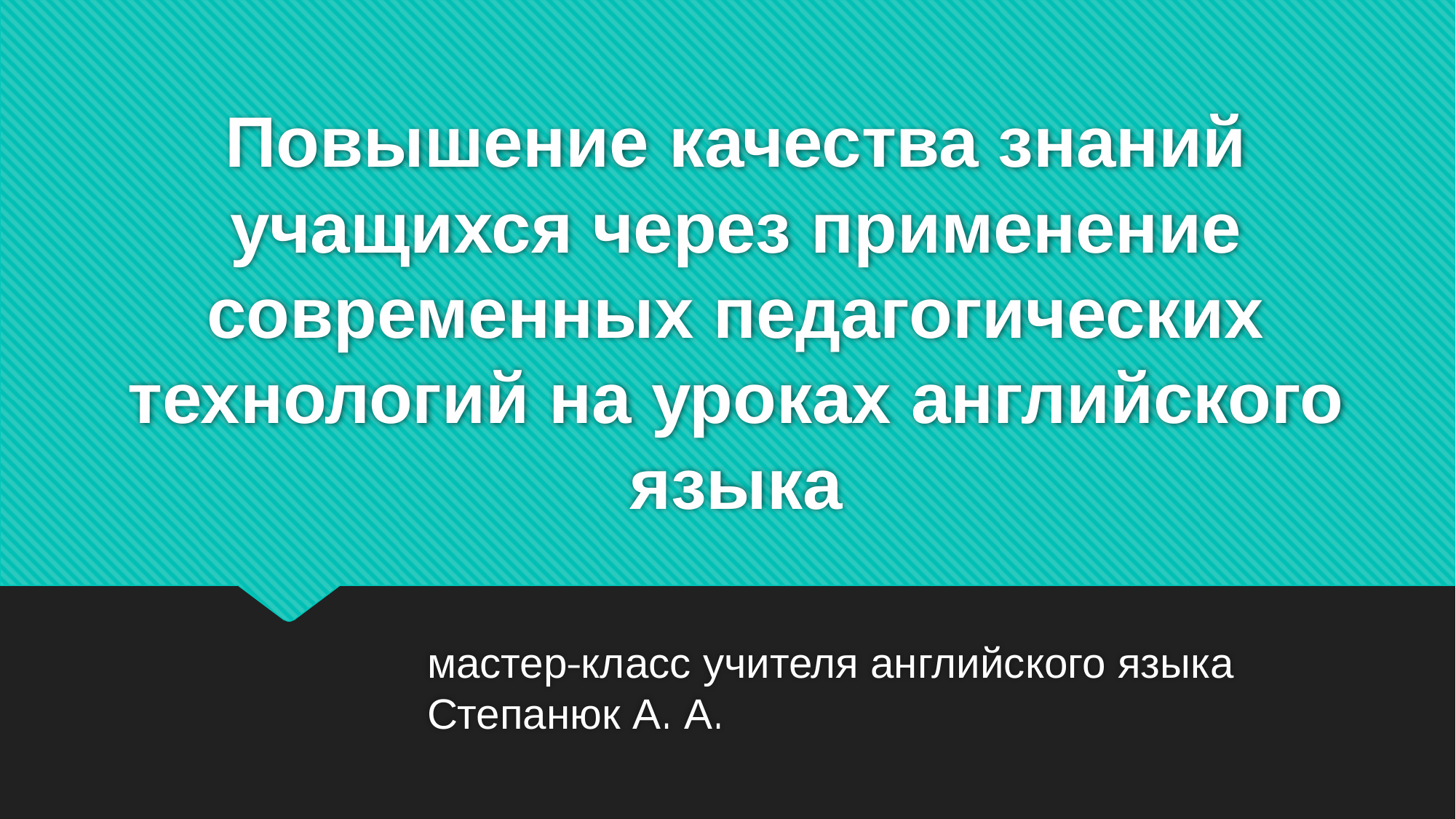

# Повышение качества знаний учащихся через применение современных педагогических технологий на уроках английского языка
мастер-класс учителя английского языка Степанюк А. А.